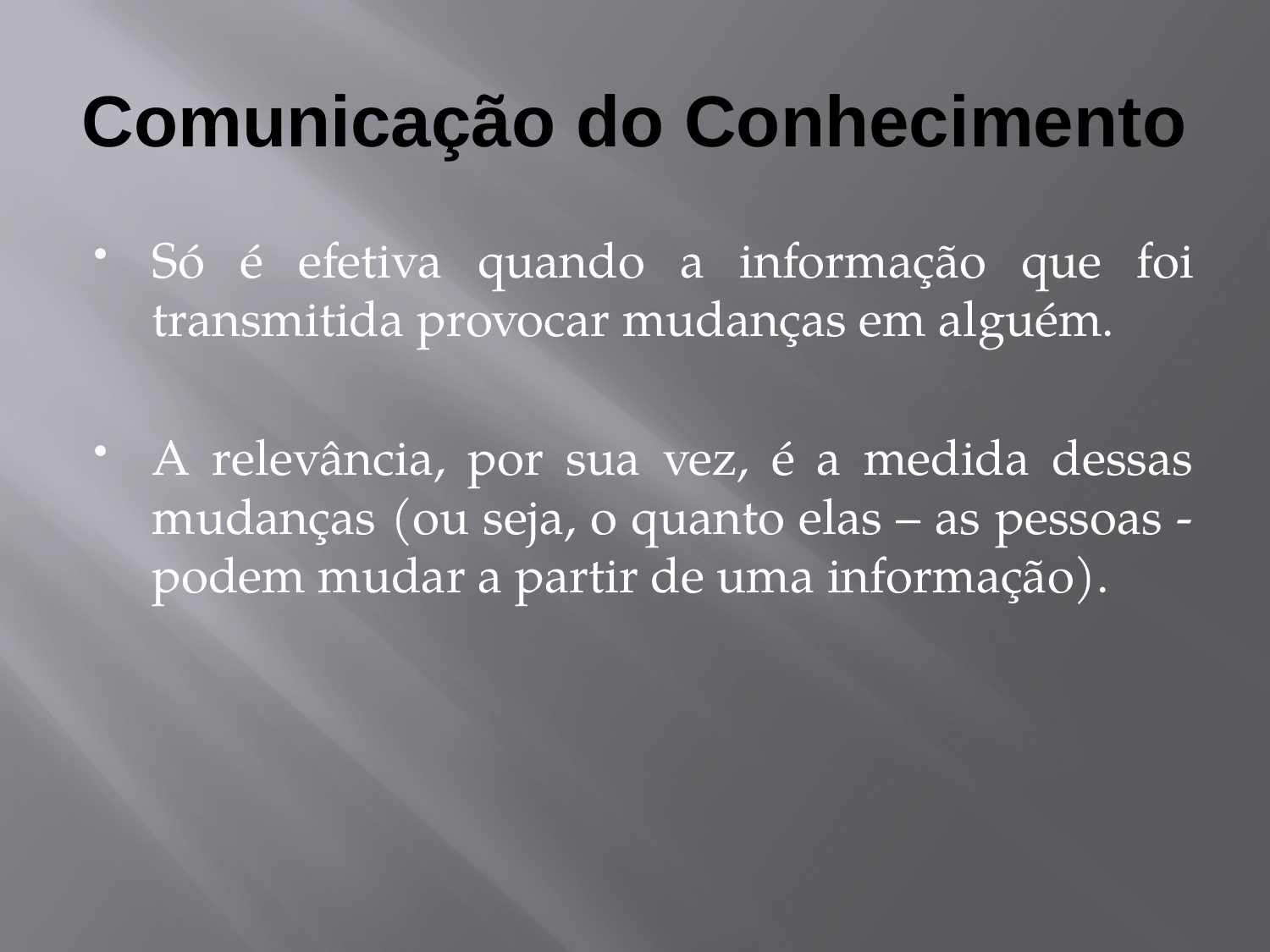

# Comunicação do Conhecimento
Só é efetiva quando a informação que foi transmitida provocar mudanças em alguém.

A relevância, por sua vez, é a medida dessas mudanças (ou seja, o quanto elas – as pessoas - podem mudar a partir de uma informação).